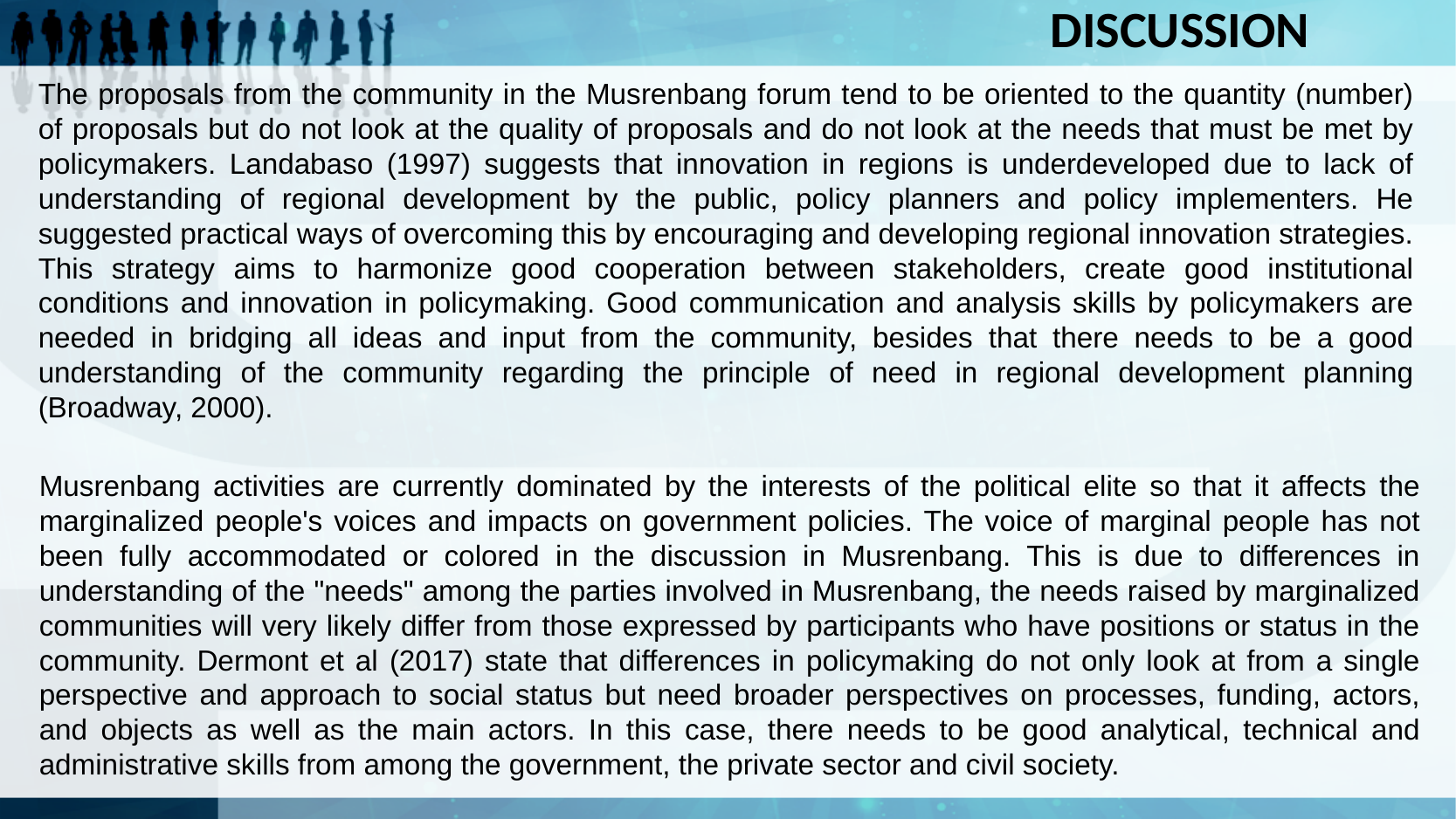

DISCUSSION
The proposals from the community in the Musrenbang forum tend to be oriented to the quantity (number) of proposals but do not look at the quality of proposals and do not look at the needs that must be met by policymakers. Landabaso (1997) suggests that innovation in regions is underdeveloped due to lack of understanding of regional development by the public, policy planners and policy implementers. He suggested practical ways of overcoming this by encouraging and developing regional innovation strategies. This strategy aims to harmonize good cooperation between stakeholders, create good institutional conditions and innovation in policymaking. Good communication and analysis skills by policymakers are needed in bridging all ideas and input from the community, besides that there needs to be a good understanding of the community regarding the principle of need in regional development planning (Broadway, 2000).

Musrenbang activities are currently dominated by the interests of the political elite so that it affects the marginalized people's voices and impacts on government policies. The voice of marginal people has not been fully accommodated or colored in the discussion in Musrenbang. This is due to differences in understanding of the "needs" among the parties involved in Musrenbang, the needs raised by marginalized communities will very likely differ from those expressed by participants who have positions or status in the community. Dermont et al (2017) state that differences in policymaking do not only look at from a single perspective and approach to social status but need broader perspectives on processes, funding, actors, and objects as well as the main actors. In this case, there needs to be good analytical, technical and administrative skills from among the government, the private sector and civil society.